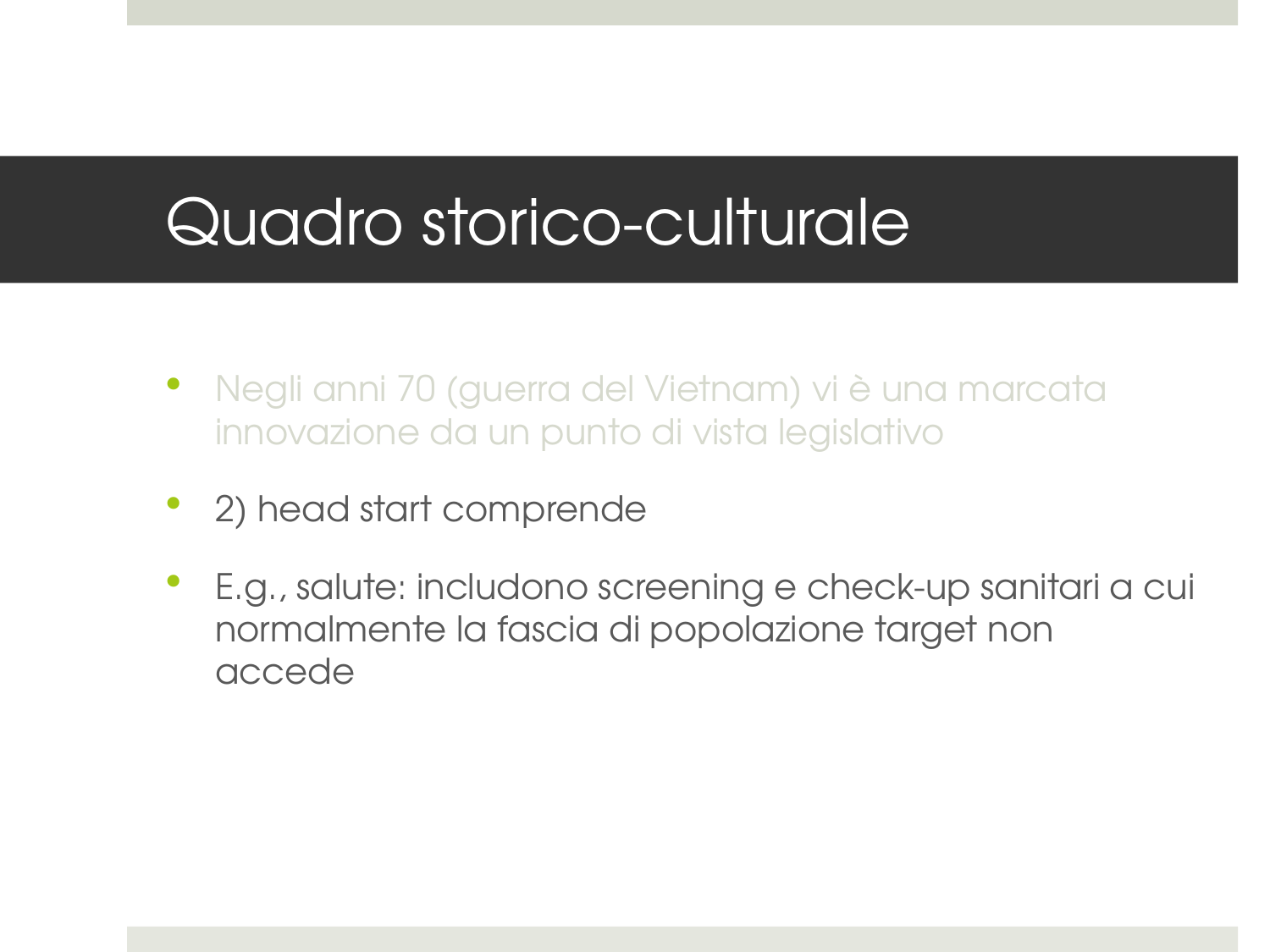

# Quadro storico-culturale
Negli anni 70 (guerra del Vietnam) vi è una marcata innovazione da un punto di vista legislativo
2) head start comprende
E.g., salute: includono screening e check-up sanitari a cui normalmente la fascia di popolazione target non accede